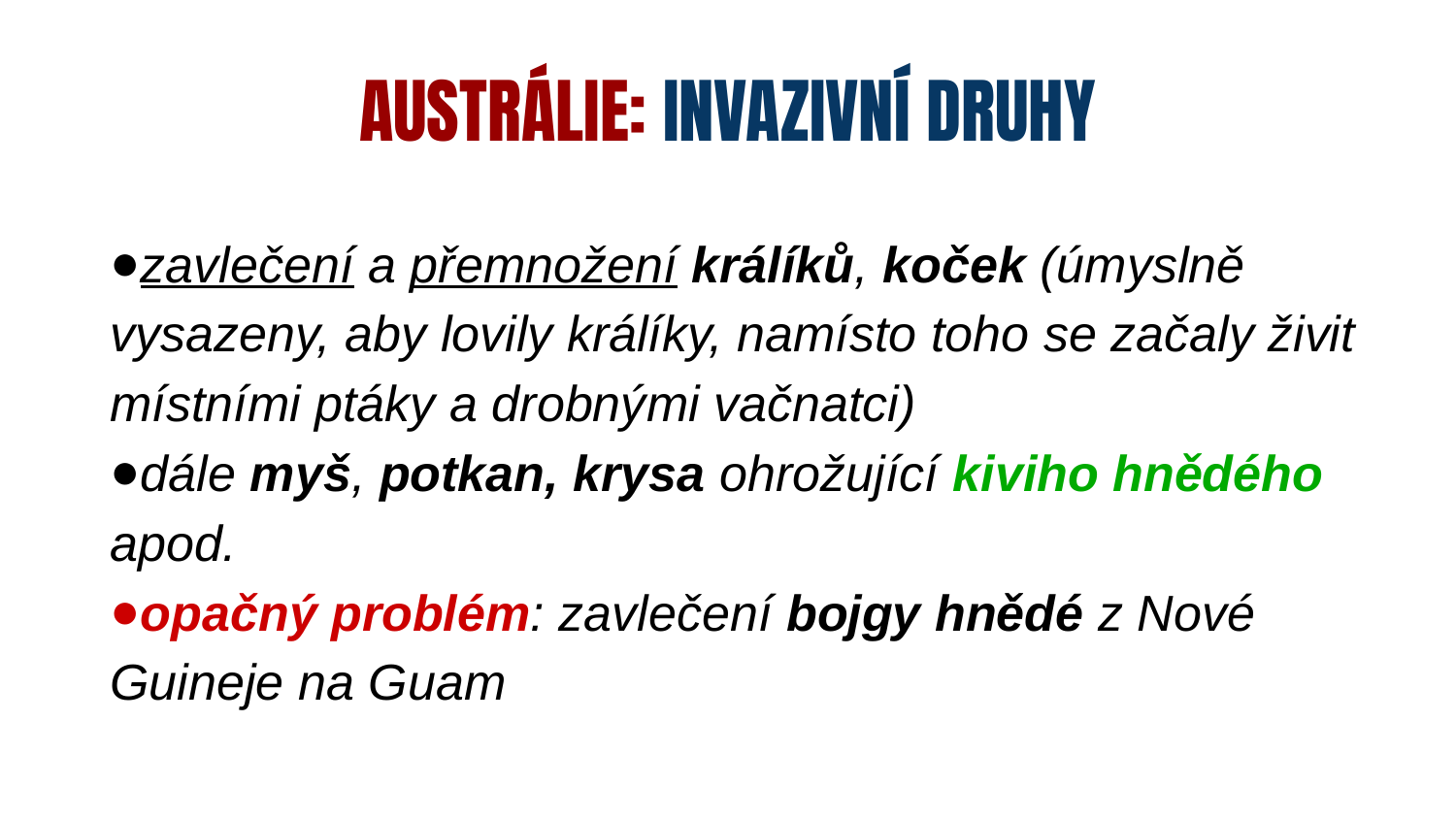

AUSTRÁLIE: INVAZIVNÍ DRUHY
zavlečení a přemnožení králíků, koček (úmyslně vysazeny, aby lovily králíky, namísto toho se začaly živit místními ptáky a drobnými vačnatci)
dále myš, potkan, krysa ohrožující kiviho hnědého apod.
opačný problém: zavlečení bojgy hnědé z Nové Guineje na Guam